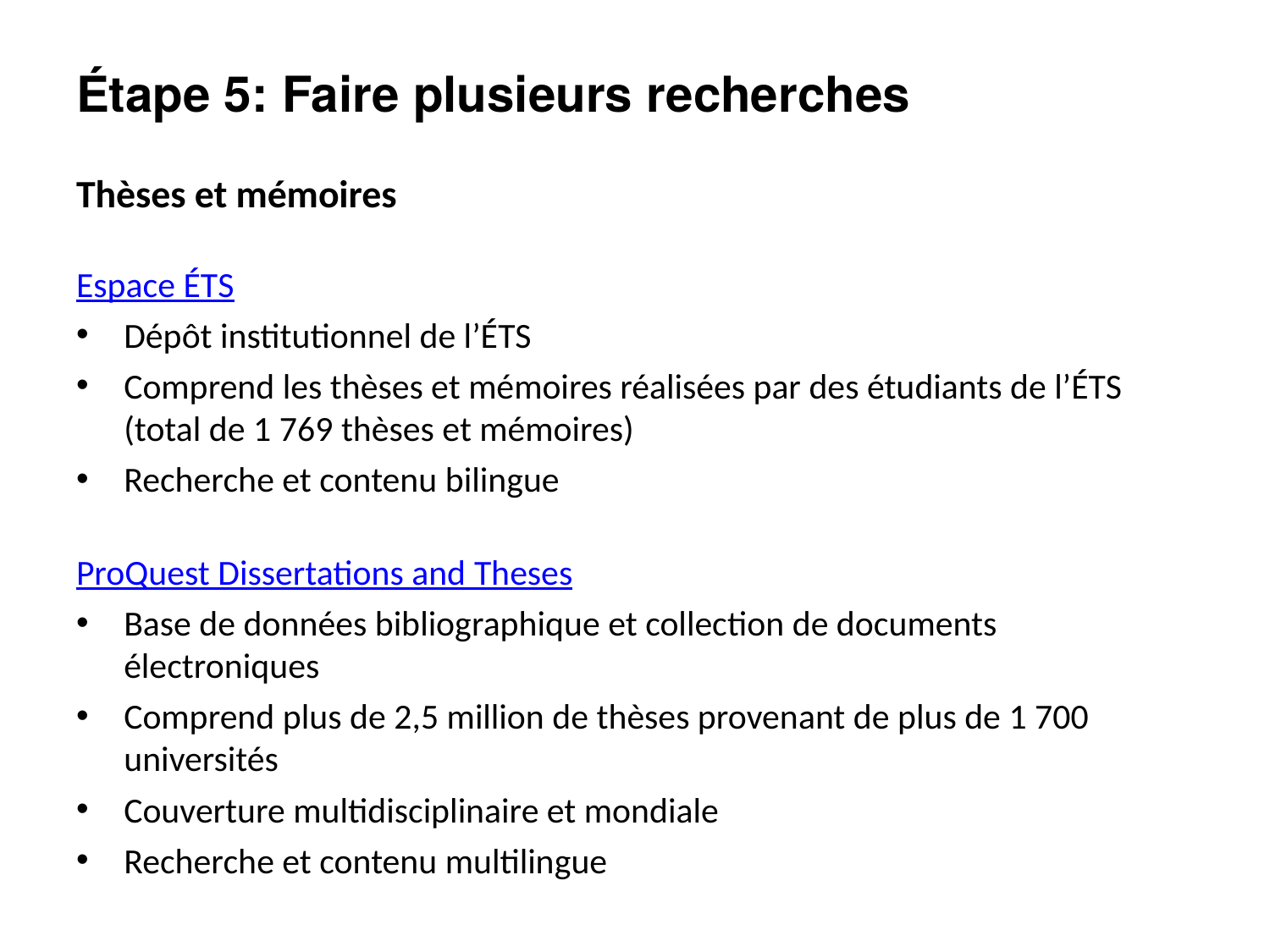

# Étape 5: Faire plusieurs recherches
Thèses et mémoires

Espace ÉTS
Dépôt institutionnel de l’ÉTS
Comprend les thèses et mémoires réalisées par des étudiants de l’ÉTS (total de 1 769 thèses et mémoires)
Recherche et contenu bilingue
ProQuest Dissertations and Theses
Base de données bibliographique et collection de documents électroniques
Comprend plus de 2,5 million de thèses provenant de plus de 1 700 universités
Couverture multidisciplinaire et mondiale
Recherche et contenu multilingue